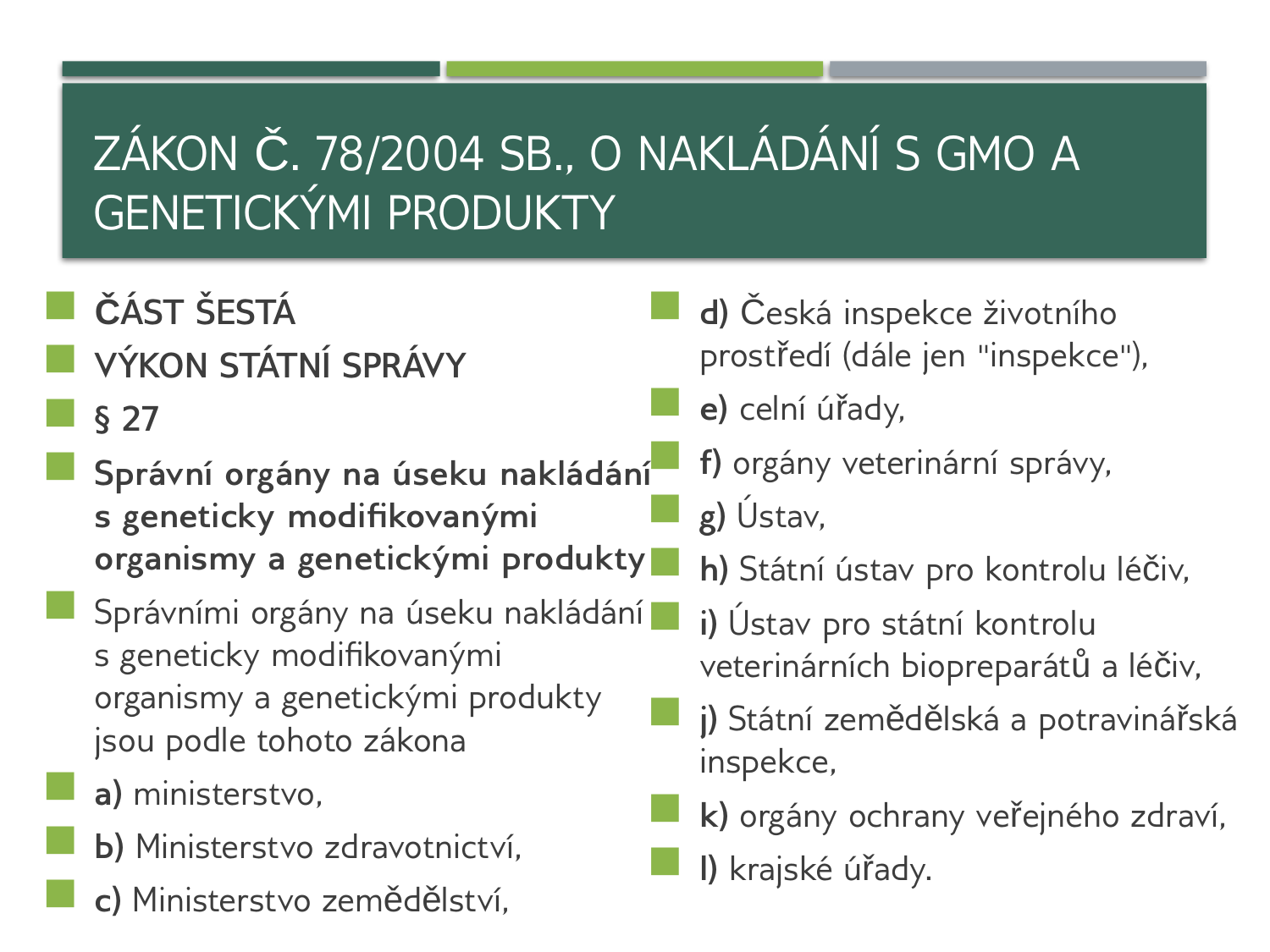

# Zákon č. 78/2004 Sb., o nakládání s gmo a genetickými produkty
ČÁST ŠESTÁ
VÝKON STÁTNÍ SPRÁVY
§ 27
Správní orgány na úseku nakládání s geneticky modifikovanými organismy a genetickými produkty
Správními orgány na úseku nakládání s geneticky modifikovanými organismy a genetickými produkty jsou podle tohoto zákona
a) ministerstvo,
b) Ministerstvo zdravotnictví,
c) Ministerstvo zemědělství,
d) Česká inspekce životního prostředí (dále jen "inspekce"),
e) celní úřady,
f) orgány veterinární správy,
g) Ústav,
h) Státní ústav pro kontrolu léčiv,
i) Ústav pro státní kontrolu veterinárních biopreparátů a léčiv,
j) Státní zemědělská a potravinářská inspekce,
k) orgány ochrany veřejného zdraví,
l) krajské úřady.